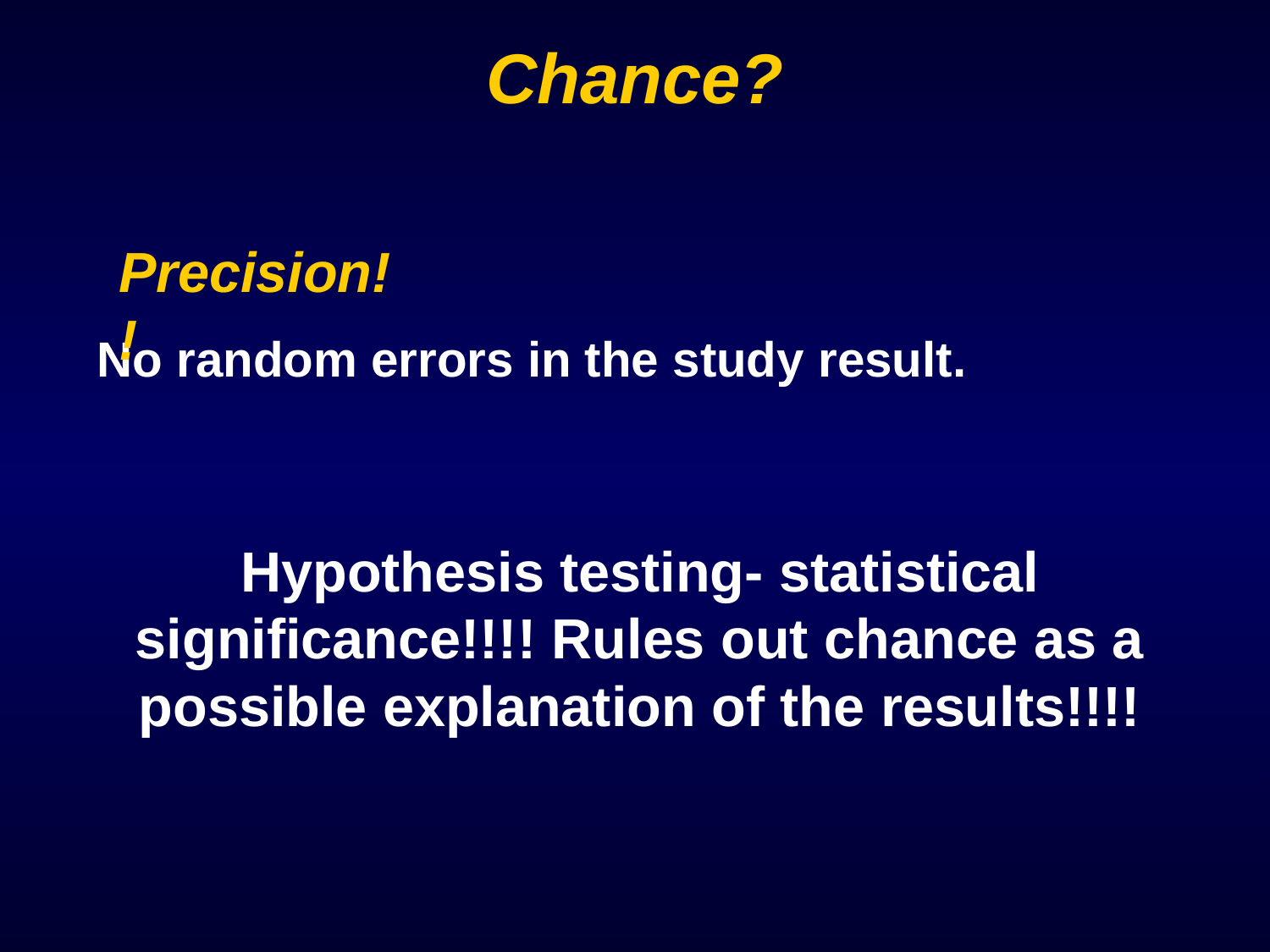

# Chance?
Precision!!
No random errors in the study result.
Hypothesis testing- statistical significance!!!! Rules out chance as a possible explanation of the results!!!!